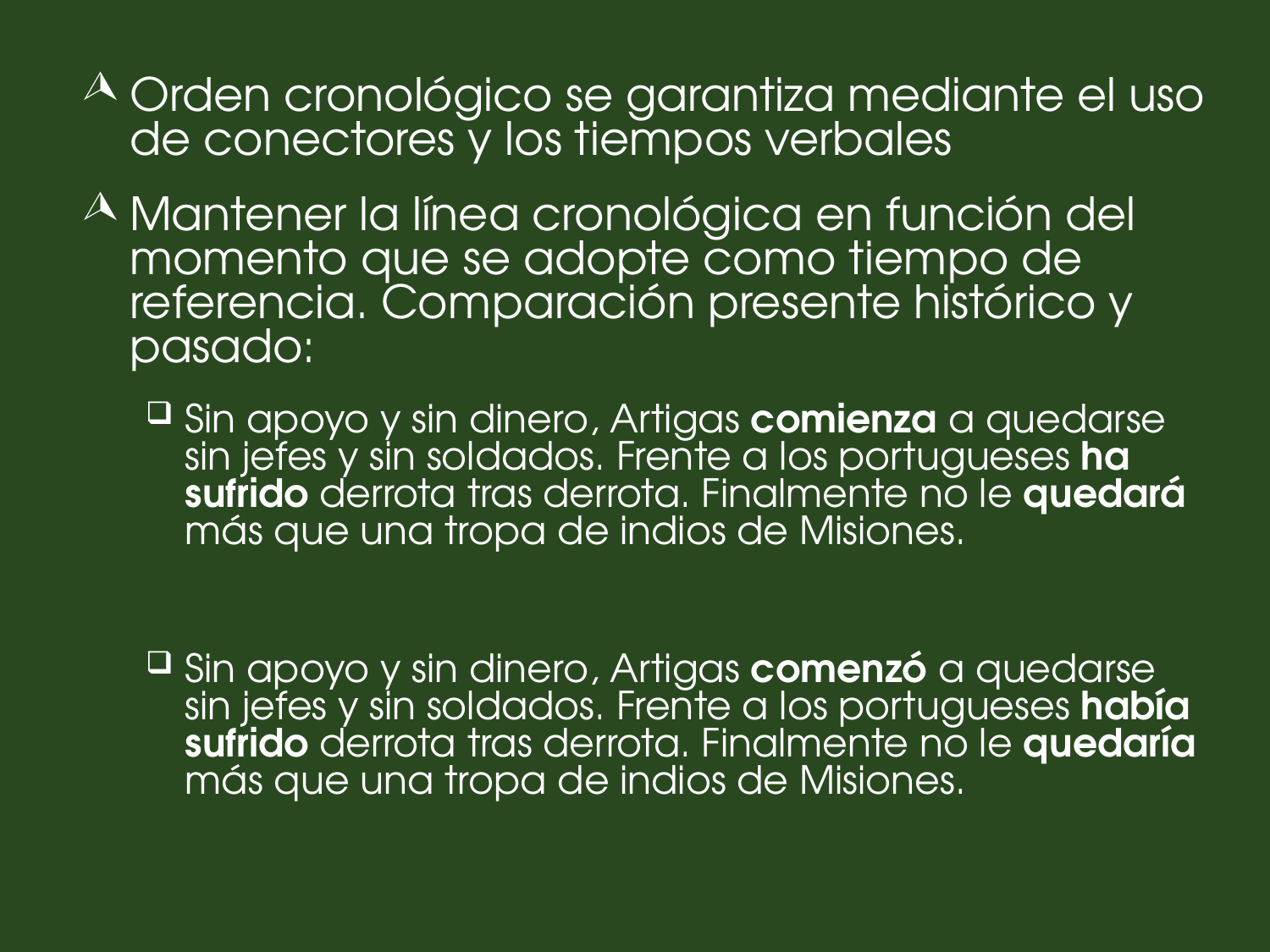

Orden cronológico se garantiza mediante el uso de conectores y los tiempos verbales
Mantener la línea cronológica en función del momento que se adopte como tiempo de referencia. Comparación presente histórico y pasado:
Sin apoyo y sin dinero, Artigas comienza a quedarse sin jefes y sin soldados. Frente a los portugueses ha sufrido derrota tras derrota. Finalmente no le quedará más que una tropa de indios de Misiones.

Sin apoyo y sin dinero, Artigas comenzó a quedarse sin jefes y sin soldados. Frente a los portugueses había sufrido derrota tras derrota. Finalmente no le quedaría más que una tropa de indios de Misiones.